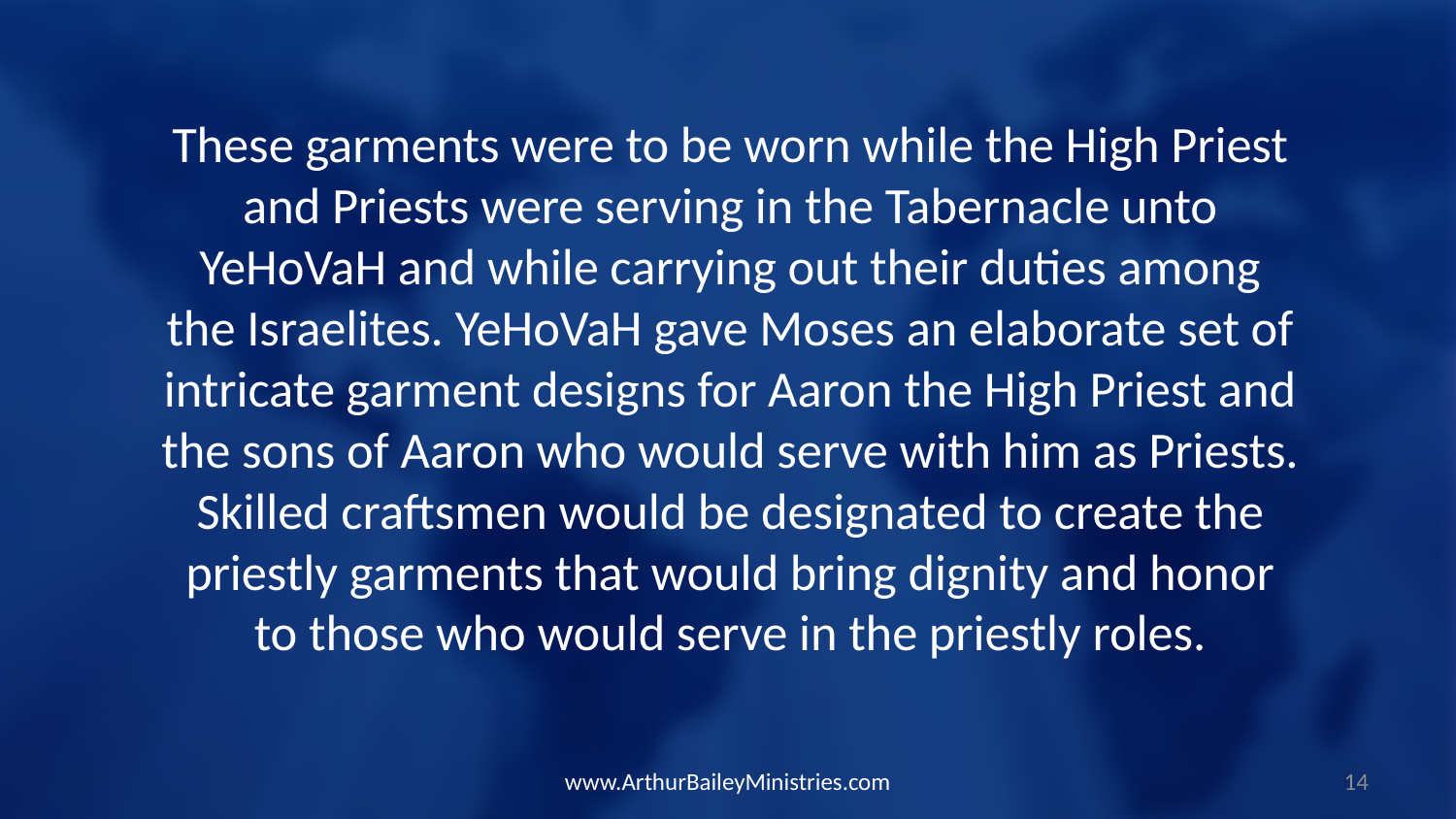

These garments were to be worn while the High Priest and Priests were serving in the Tabernacle unto YeHoVaH and while carrying out their duties among the Israelites. YeHoVaH gave Moses an elaborate set of intricate garment designs for Aaron the High Priest and the sons of Aaron who would serve with him as Priests. Skilled craftsmen would be designated to create the priestly garments that would bring dignity and honor to those who would serve in the priestly roles.
www.ArthurBaileyMinistries.com
14